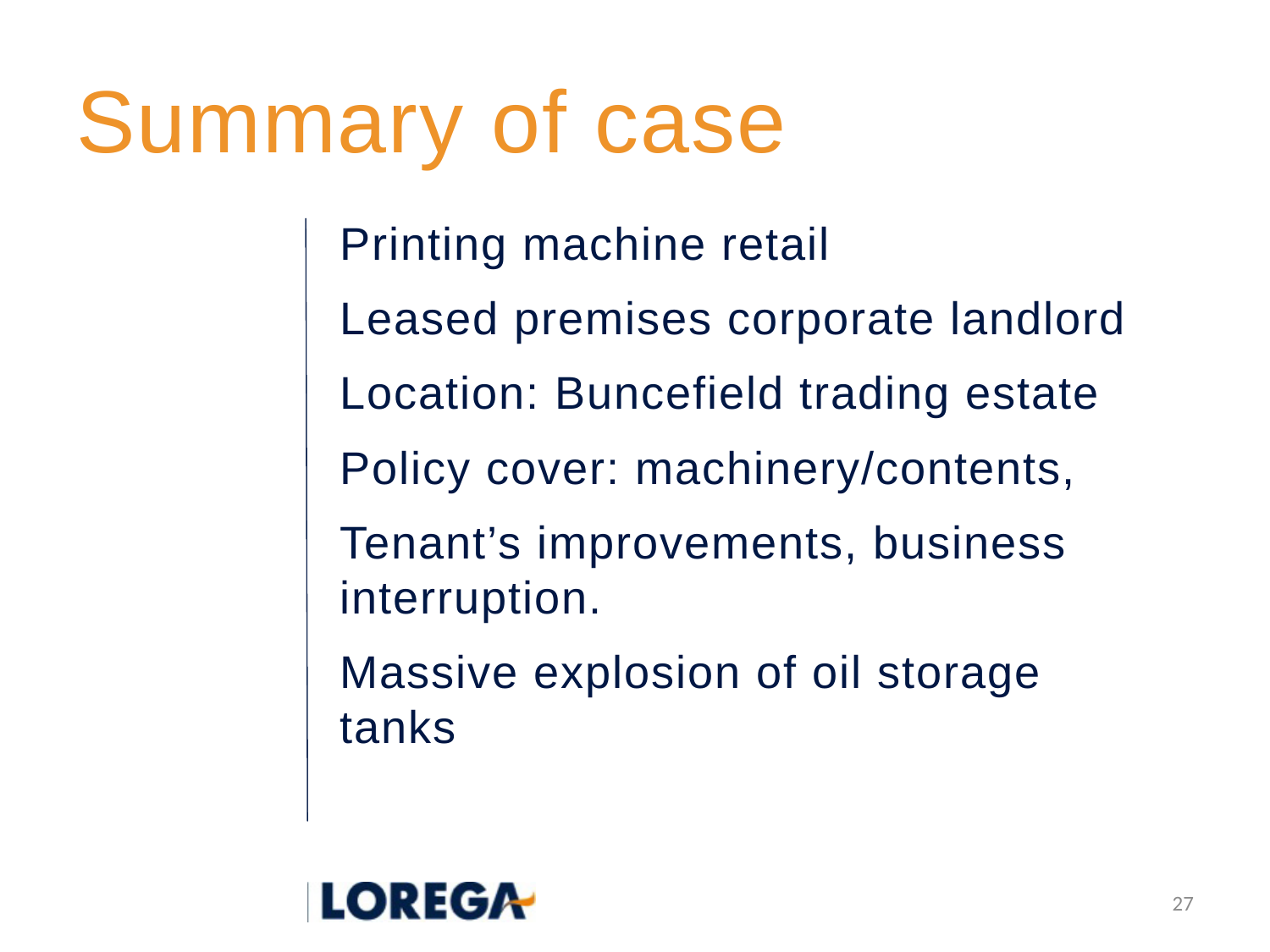

# Summary of case
Printing machine retail
Leased premises corporate landlord
Location: Buncefield trading estate
Policy cover: machinery/contents,
Tenant’s improvements, business interruption.
Massive explosion of oil storage tanks

27